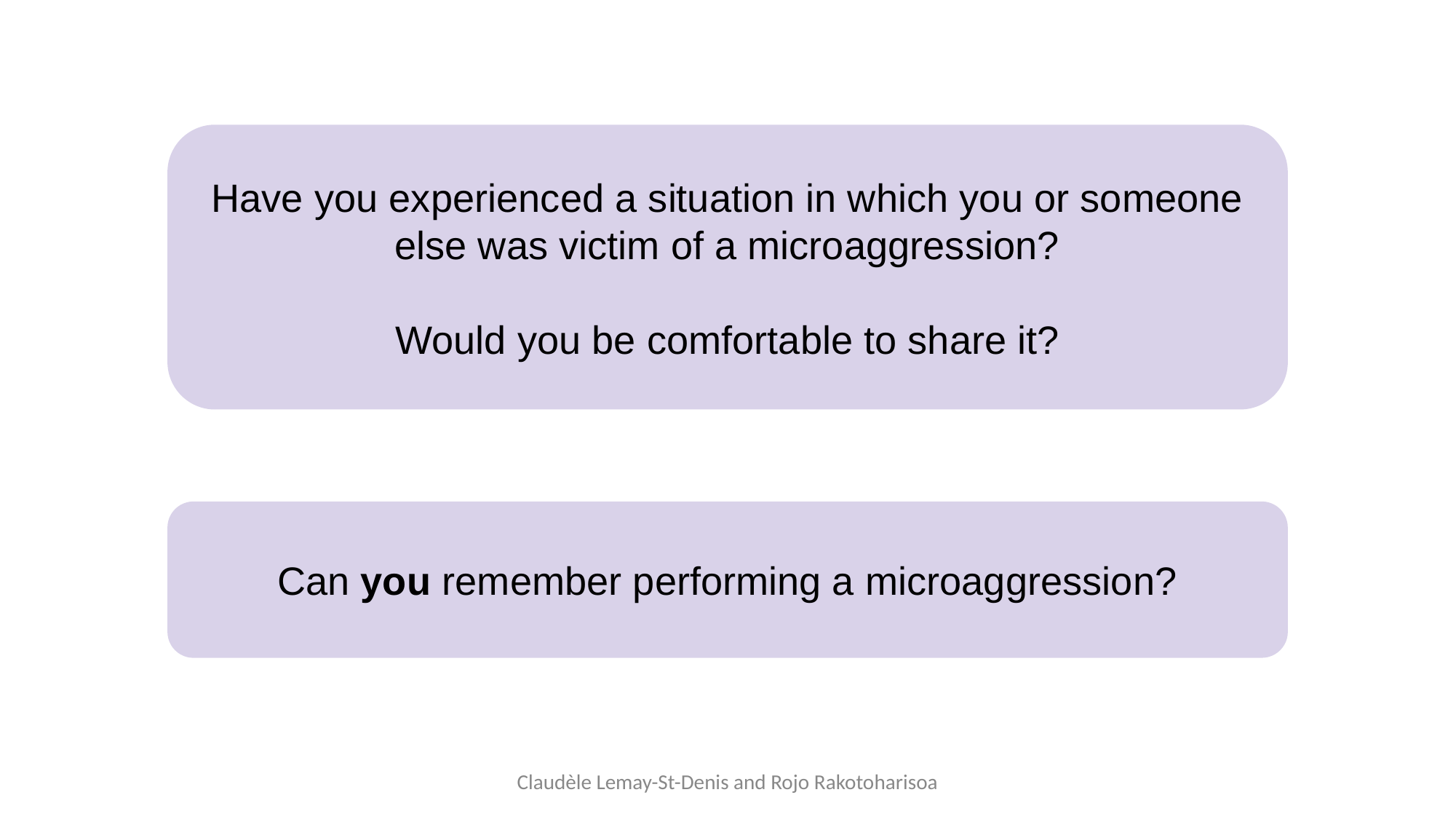

Have you experienced a situation in which you or someone else was victim of a microaggression?

Would you be comfortable to share it?
Can you remember performing a microaggression?
Claudèle Lemay-St-Denis and Rojo Rakotoharisoa